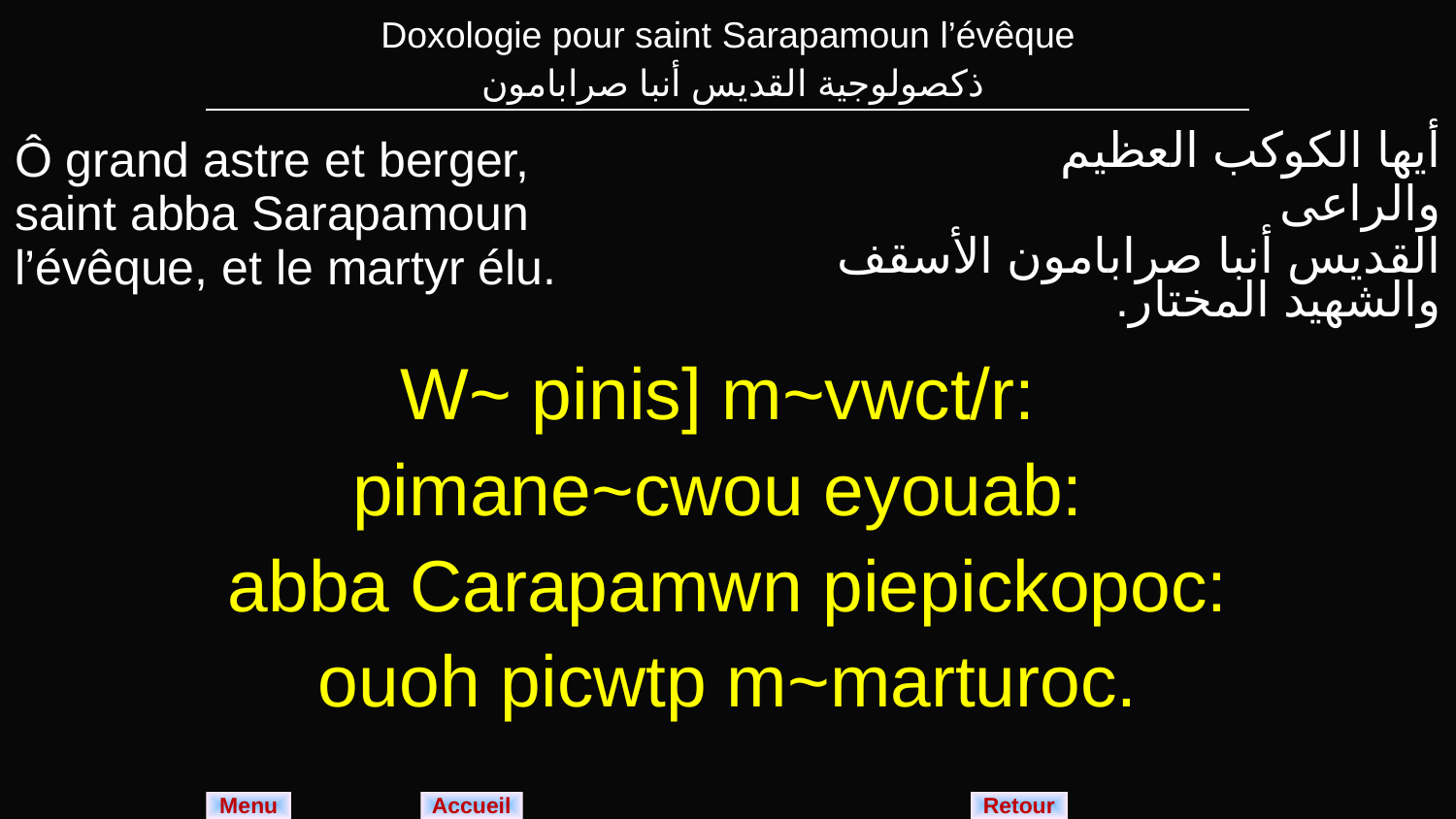

| Doxologie pour saint Sarapamoun l’évêque ذكصولوجية القديس أنبا صرابامون |
| --- |
| Ô grand astre et berger, saint abba Sarapamoun l’évêque, et le martyr élu. | أيها الكوكب العظيم والراعى القديس أنبا صرابامون الأسقف والشهيد المختار. |
| --- | --- |
| W~ pinis] m~vwct/r: pimane~cwou eyouab: abba Carapamwn piepickopoc: ouoh picwtp m~marturoc. |  |
Menu
Retour